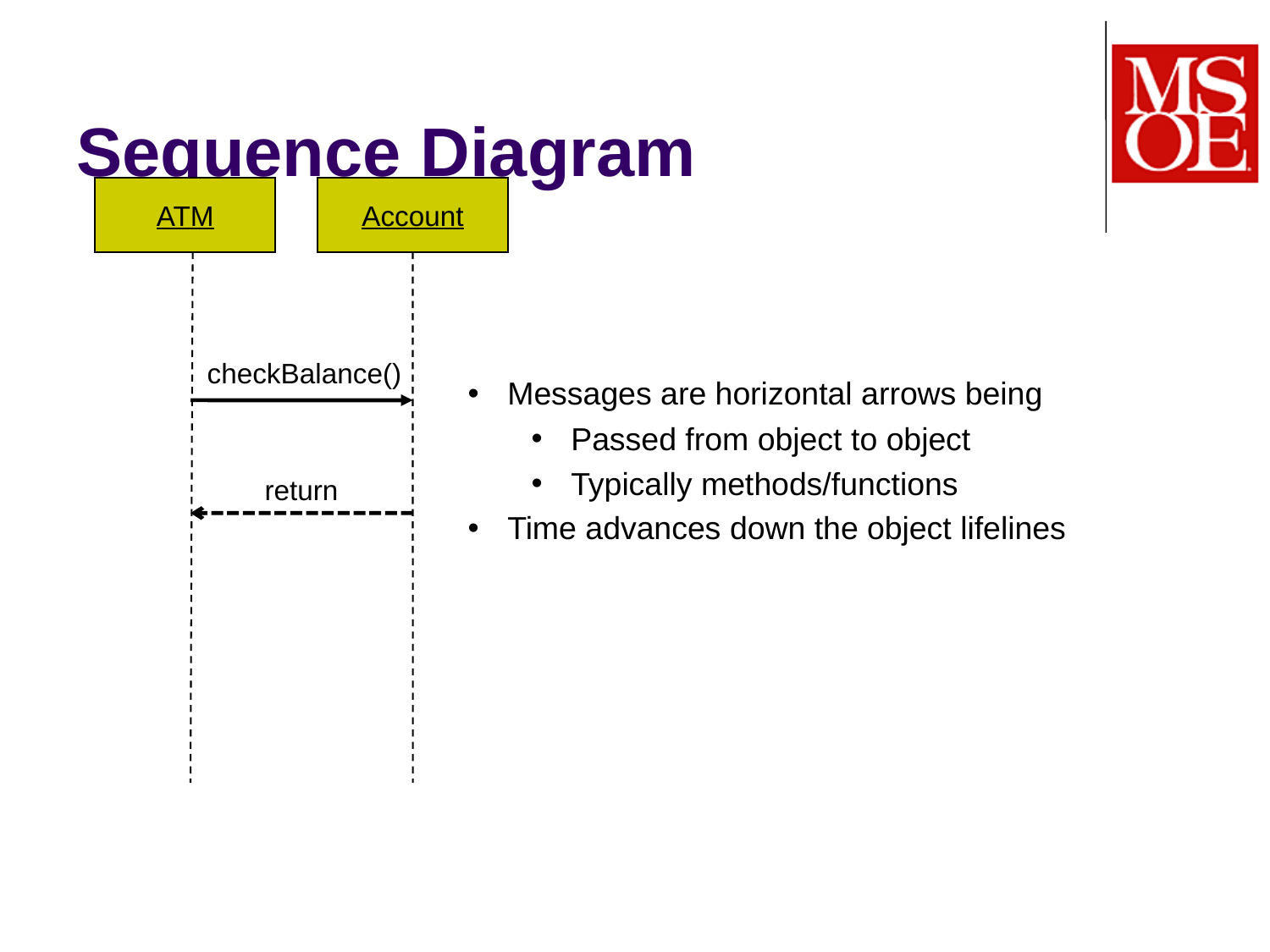

# Sequence Diagram
ATM
Account

checkBalance()
Messages are horizontal arrows being
Passed from object to object
Typically methods/functions
Time advances down the object lifelines

return